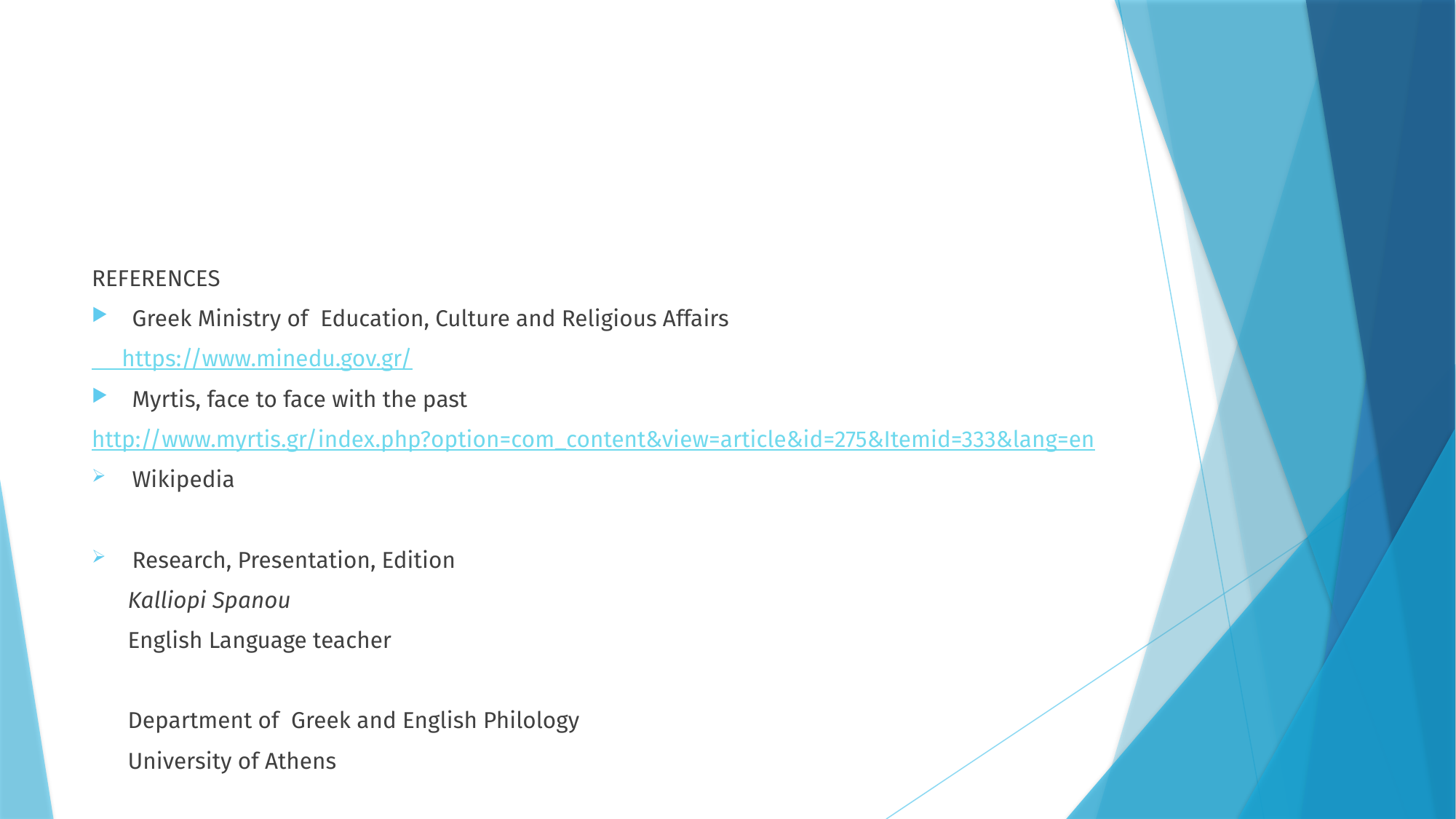

REFERENCES
Greek Ministry of  Education, Culture and Religious Affairs
     https://www.minedu.gov.gr/
Myrtis, face to face with the past
http://www.myrtis.gr/index.php?option=com_content&view=article&id=275&Itemid=333&lang=en
Wikipedia

Research, Presentation, Edition
      Kalliopi Spanou
      English Language teacher

      Department of  Greek and English Philology
      University of Athens